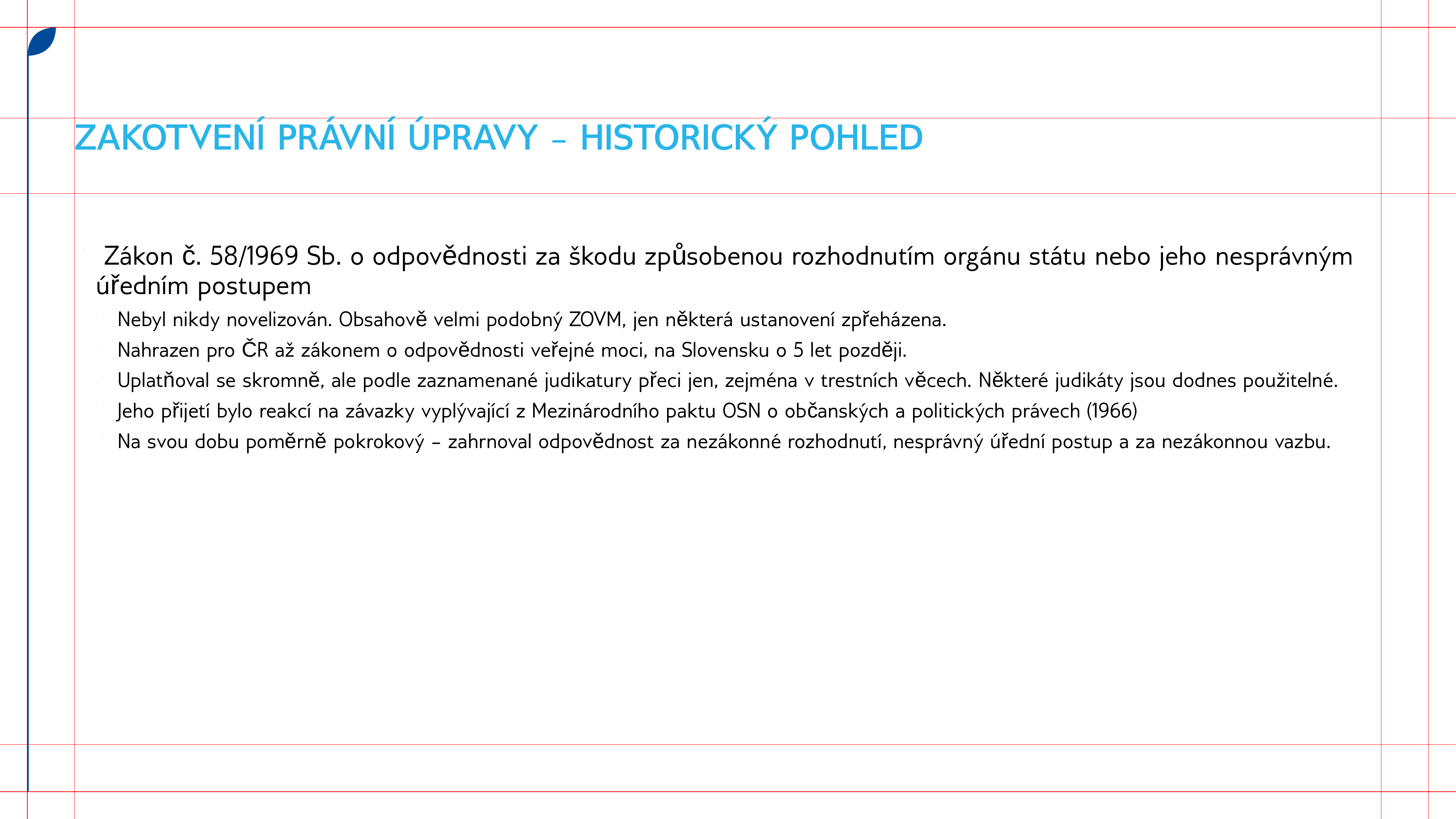

# Zakotvení právní úpravy – Historický pohled

 Zákon č. 58/1969 Sb. o odpovědnosti za škodu způsobenou rozhodnutím orgánu státu nebo jeho nesprávným úředním postupem
Nebyl nikdy novelizován. Obsahově velmi podobný ZOVM, jen některá ustanovení zpřeházena.
Nahrazen pro ČR až zákonem o odpovědnosti veřejné moci, na Slovensku o 5 let později.
Uplatňoval se skromně, ale podle zaznamenané judikatury přeci jen, zejména v trestních věcech. Některé judikáty jsou dodnes použitelné.
Jeho přijetí bylo reakcí na závazky vyplývající z Mezinárodního paktu OSN o občanských a politických právech (1966)
Na svou dobu poměrně pokrokový – zahrnoval odpovědnost za nezákonné rozhodnutí, nesprávný úřední postup a za nezákonnou vazbu.